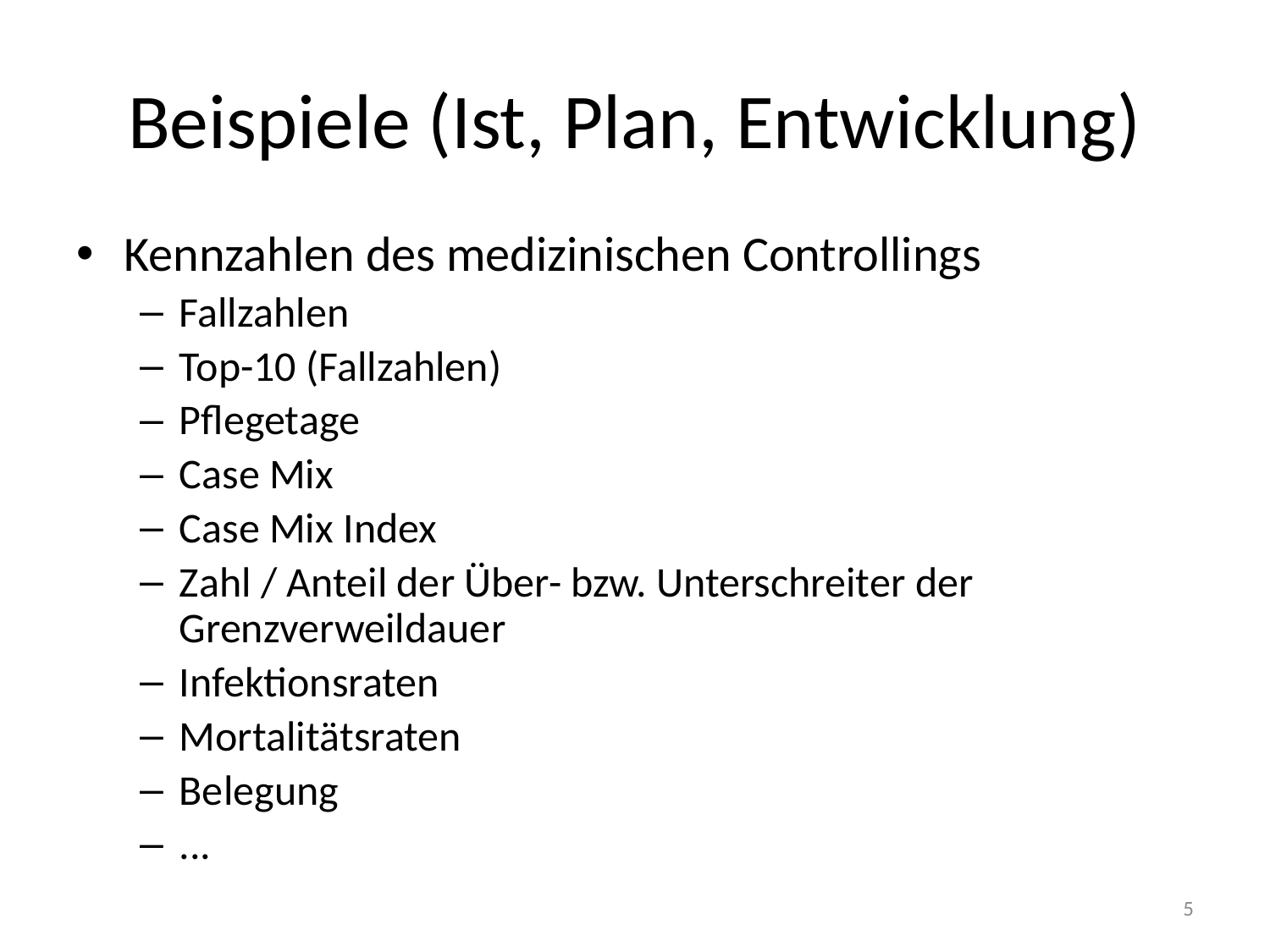

# Beispiele (Ist, Plan, Entwicklung)
Kennzahlen des medizinischen Controllings
Fallzahlen
Top-10 (Fallzahlen)
Pflegetage
Case Mix
Case Mix Index
Zahl / Anteil der Über- bzw. Unterschreiter der Grenzverweildauer
Infektionsraten
Mortalitätsraten
Belegung
...

5